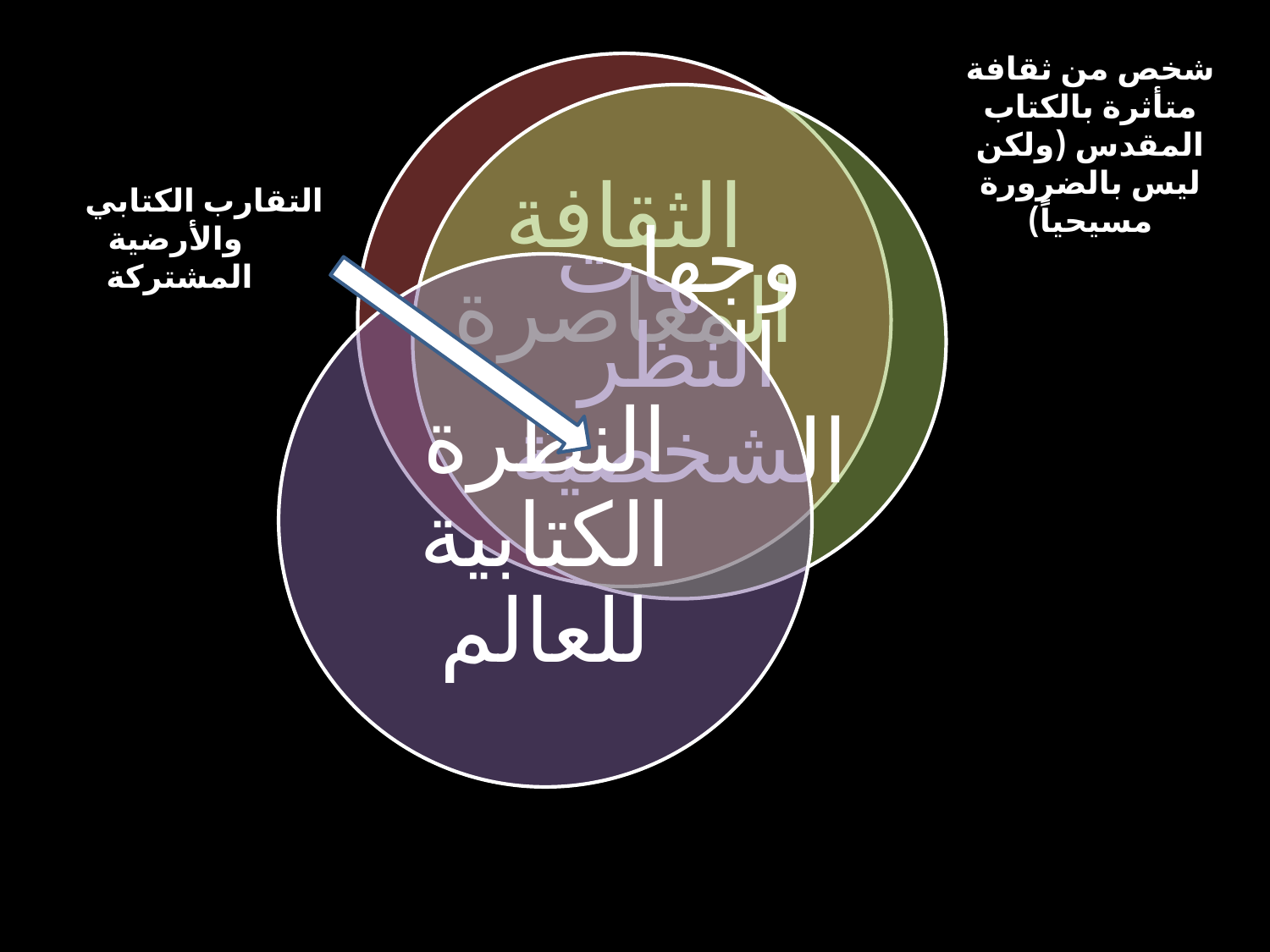

الثقافة المعاصرة
وجهات النظر الشخصية
النظرة الكتابية للعالم
شخص من ثقافة متأثرة بالكتاب المقدس (ولكن ليس بالضرورة مسيحياً)
التقارب الكتابي        والأرضية المشتركة